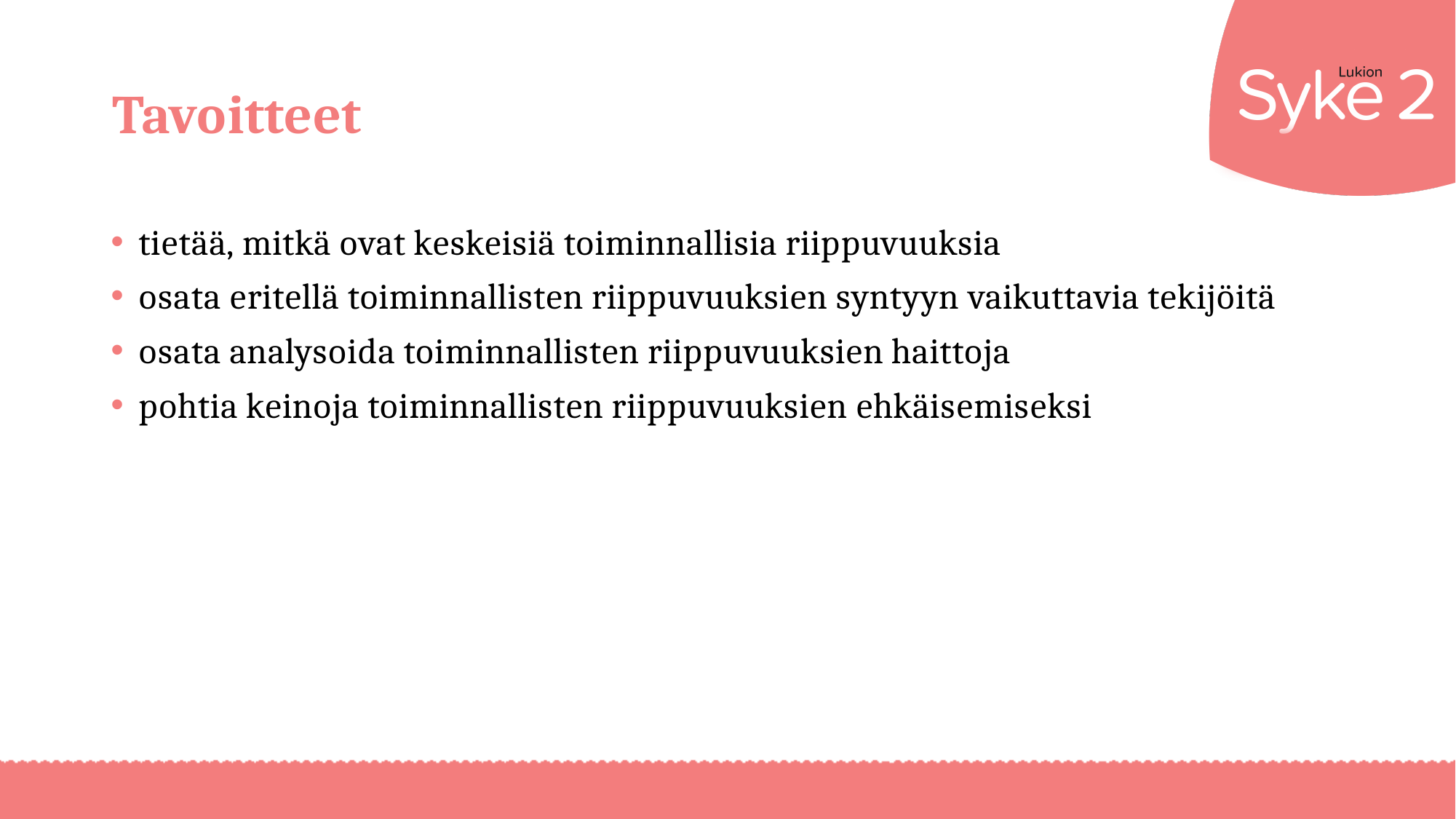

# Tavoitteet
tietää, mitkä ovat keskeisiä toiminnallisia riippuvuuksia
osata eritellä toiminnallisten riippuvuuksien syntyyn vaikuttavia tekijöitä
osata analysoida toiminnallisten riippuvuuksien haittoja
pohtia keinoja toiminnallisten riippuvuuksien ehkäisemiseksi